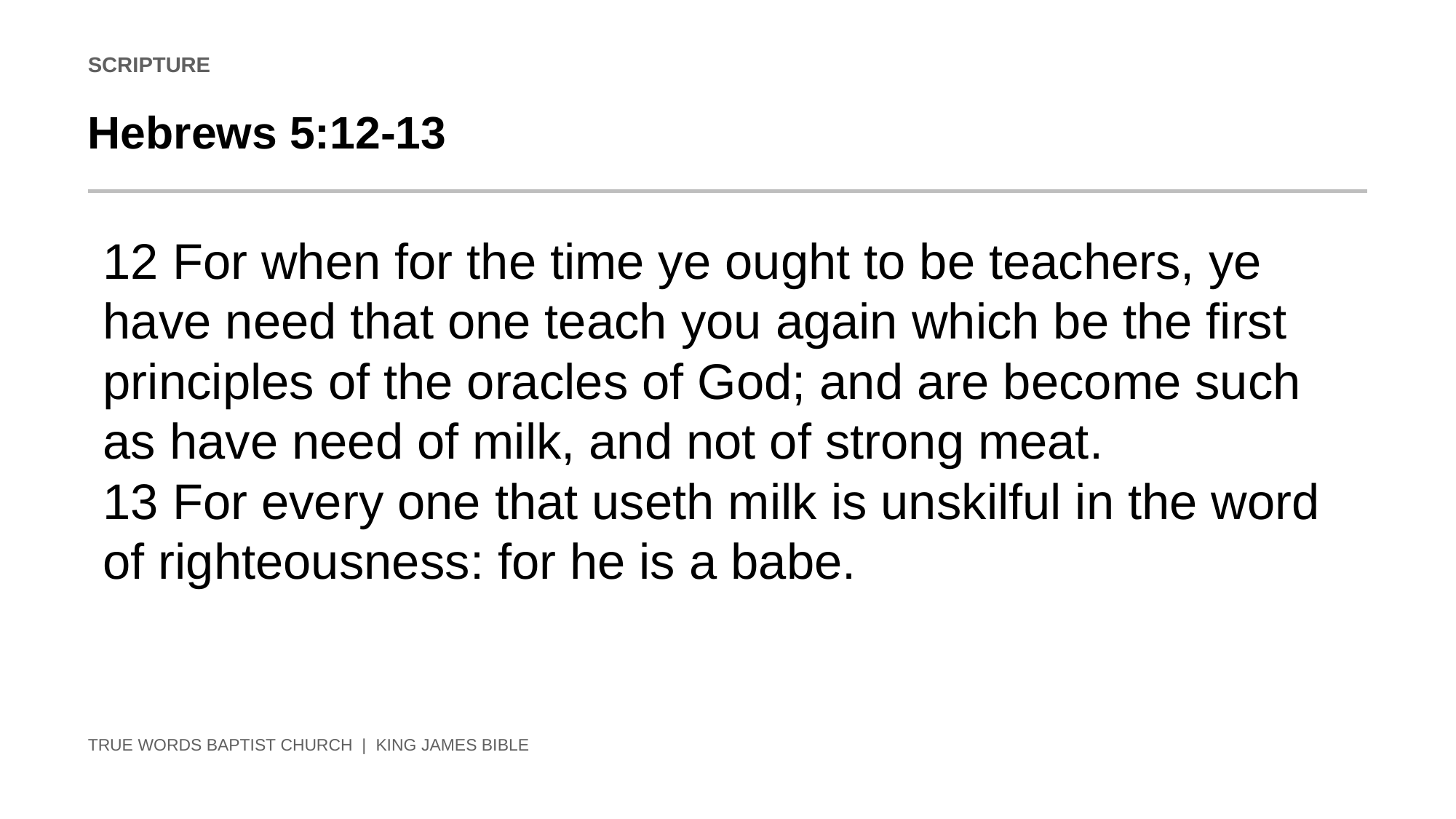

SCRIPTURE
Hebrews 5:12-13
12 For when for the time ye ought to be teachers, ye have need that one teach you again which be the first principles of the oracles of God; and are become such as have need of milk, and not of strong meat.
13 For every one that useth milk is unskilful in the word of righteousness: for he is a babe.
TRUE WORDS BAPTIST CHURCH  |  KING JAMES BIBLE